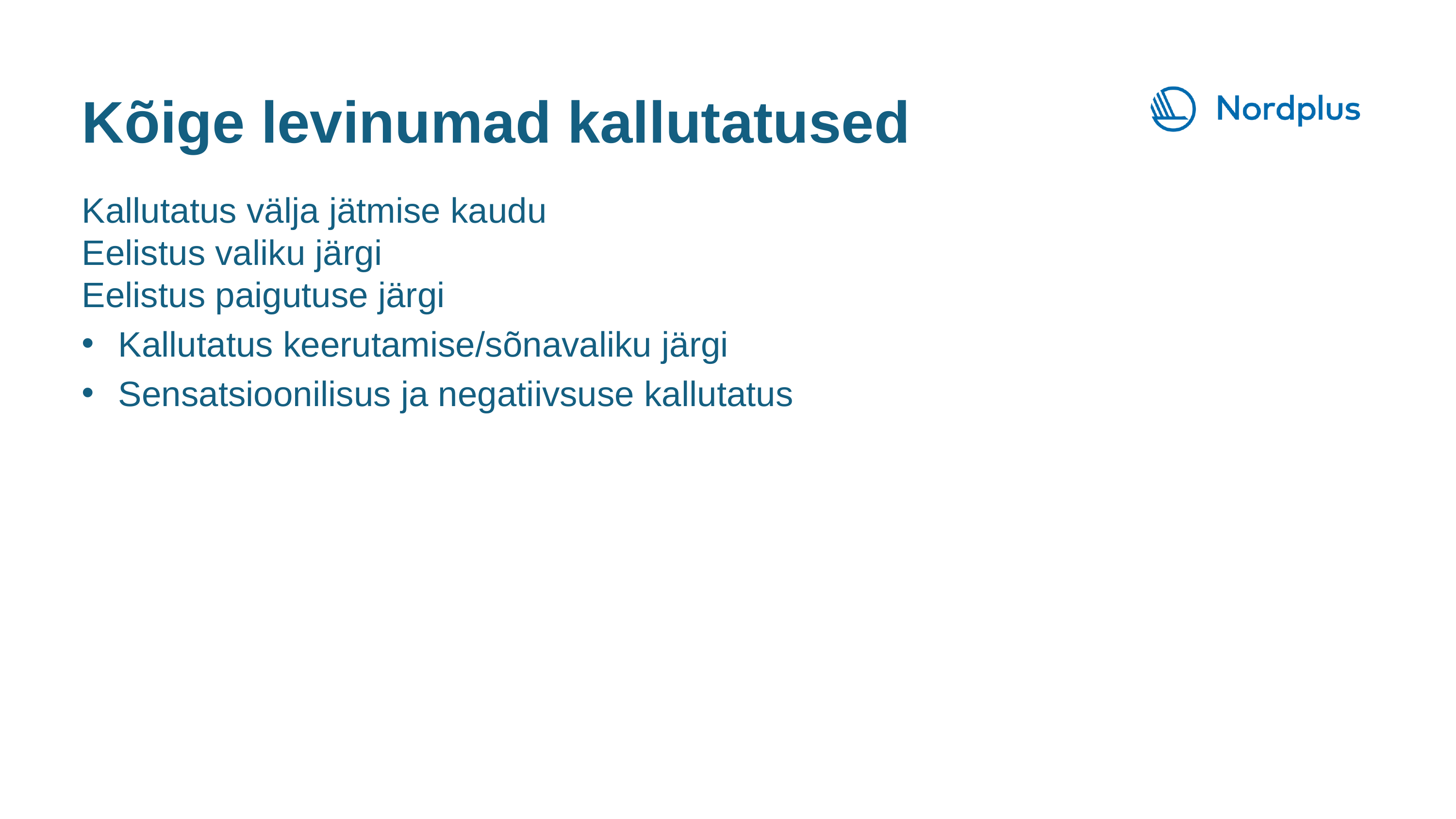

Kõige levinumad kallutatused

Kallutatus välja jätmise kaudu
Eelistus valiku järgi
Eelistus paigutuse järgi
Kallutatus keerutamise/sõnavaliku järgi
Sensatsioonilisus ja negatiivsuse kallutatus